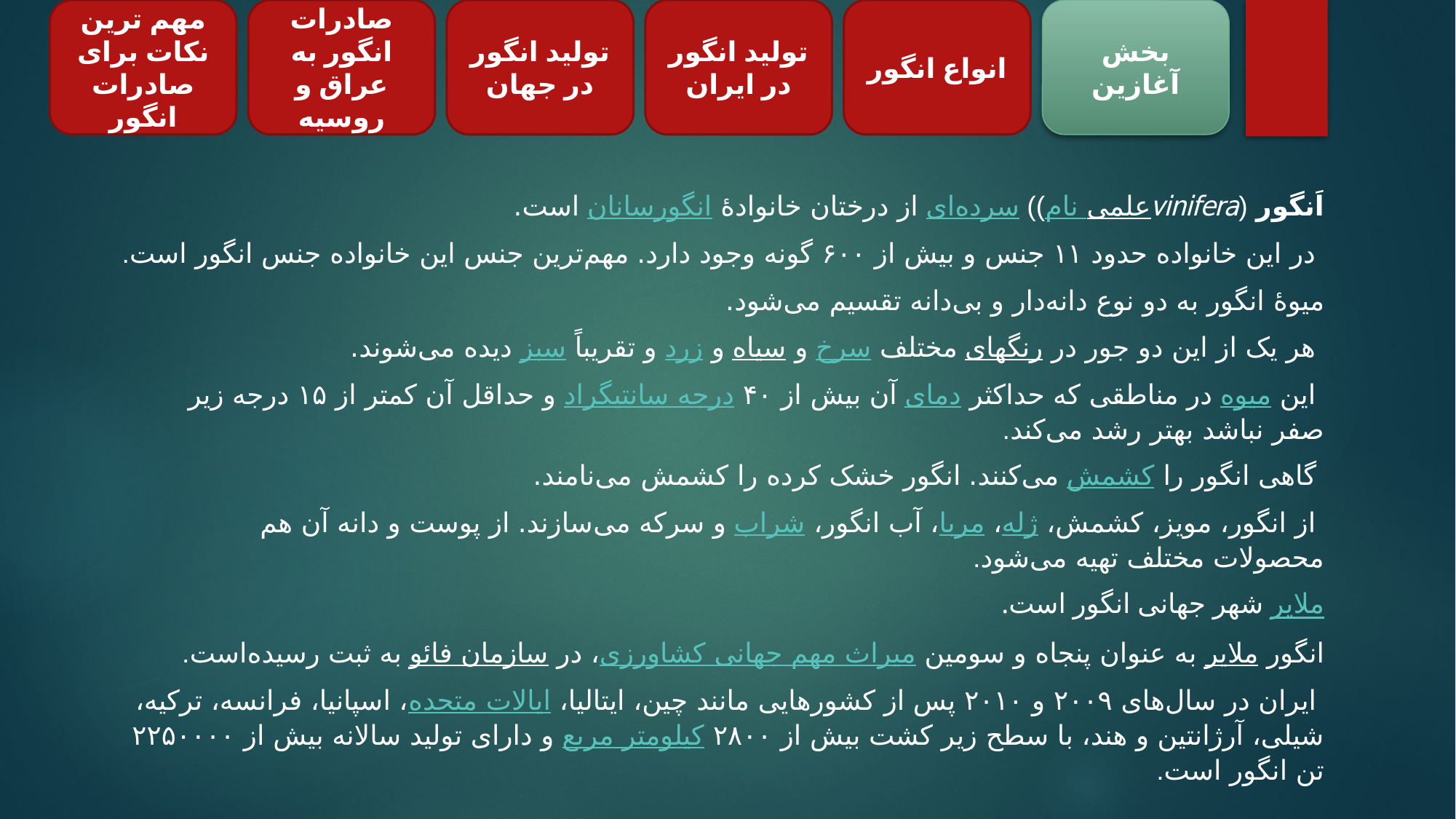

مهم ترین نکات برای صادرات انگور
صادرات انگور به عراق و روسیه
تولید انگور در جهان
تولید انگور در ایران
بخش آغازین
انواع انگور
اَنگور (نام علمیvinifera)) سرده‌ای از درختان خانوادهٔ انگورسانان است.
 در این خانواده حدود ۱۱ جنس و بیش از ۶۰۰ گونه وجود دارد. مهم‌ترین جنس این خانواده جنس انگور است.
میوهٔ انگور به دو نوع دانه‌دار و بی‌دانه تقسیم می‌شود.
 هر یک از این دو جور در رنگهای مختلف سرخ و سیاه و زرد و تقریباً سبز دیده می‌شوند.
 این میوه در مناطقی که حداکثر دمای آن بیش از ۴۰ درجه سانتیگراد و حداقل آن کمتر از ۱۵ درجه زیر صفر نباشد بهتر رشد می‌کند.
 گاهی انگور را کشمش می‌کنند. انگور خشک کرده را کشمش می‌نامند.
 از انگور، مویز، کشمش، ژله، مربا، آب انگور، شراب و سرکه می‌سازند. از پوست و دانه آن هم محصولات مختلف تهیه می‌شود.
ملایر شهر جهانی انگور است.
انگور ملایر به عنوان پنجاه و سومین میراث مهم جهانی کشاورزی، در سازمان فائو به ثبت رسیده‌است.
 ایران در سال‌های ۲۰۰۹ و ۲۰۱۰ پس از کشورهایی مانند چین، ایتالیا، ایالات متحده، اسپانیا، فرانسه، ترکیه، شیلی، آرژانتین و هند، با سطح زیر کشت بیش از ۲۸۰۰ کیلومتر مربع و دارای تولید سالانه بیش از ۲۲۵۰۰۰۰ تن انگور است.